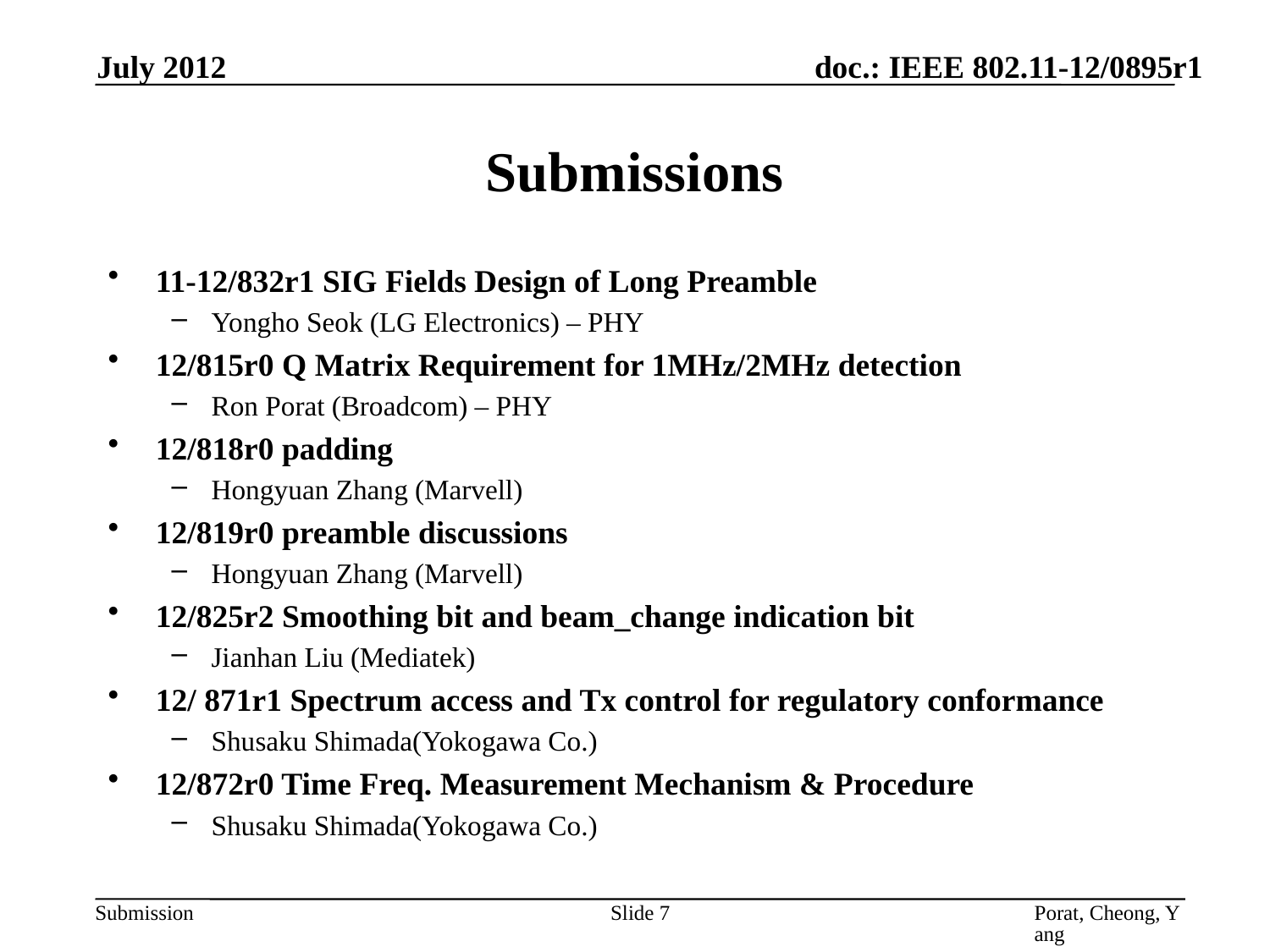

July 2012
# Submissions
11-12/832r1 SIG Fields Design of Long Preamble
Yongho Seok (LG Electronics) – PHY
12/815r0 Q Matrix Requirement for 1MHz/2MHz detection
Ron Porat (Broadcom) – PHY
12/818r0 padding
Hongyuan Zhang (Marvell)
12/819r0 preamble discussions
Hongyuan Zhang (Marvell)
12/825r2 Smoothing bit and beam_change indication bit
Jianhan Liu (Mediatek)
12/ 871r1 Spectrum access and Tx control for regulatory conformance
Shusaku Shimada(Yokogawa Co.)
12/872r0 Time Freq. Measurement Mechanism & Procedure
Shusaku Shimada(Yokogawa Co.)

Slide 7
Porat, Cheong, Yang